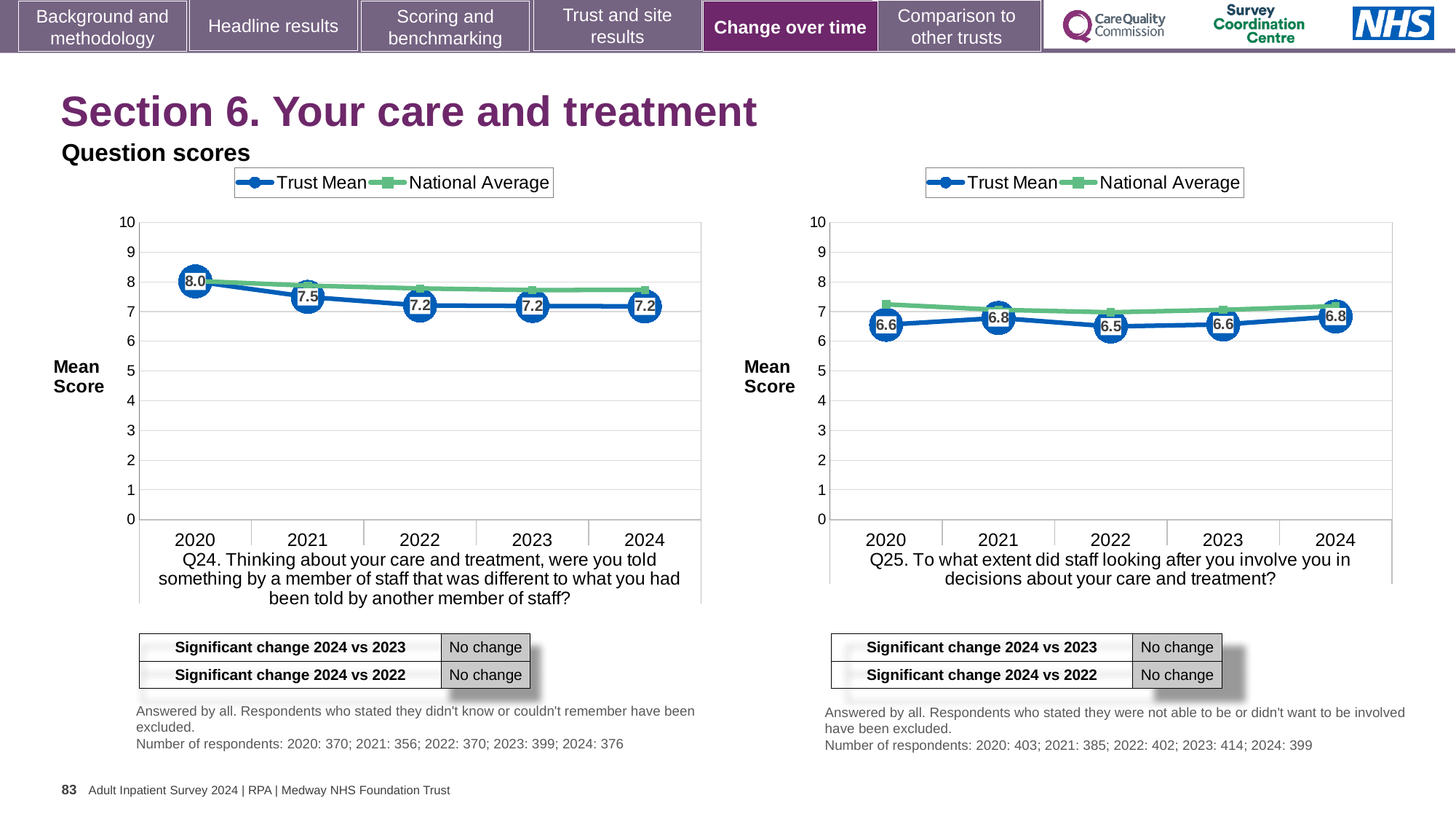

# Section 6. Your care and treatment
Question scores

### Chart

| Category | Trust Mean | National Average |
|---|---|---|
| 2020 | 8.016907645965539 | 8.03054772289512 |
| 2021 | 7.4944825454358 | 7.87437764327684 |
| 2022 | 7.206985791484384 | 7.780435640365725 |
| 2023 | 7.190170348381171 | 7.724925785579392 |
| 2024 | 7.177337197832649 | 7.730004280124795 |

### Chart

| Category | Trust Mean | National Average |
|---|---|---|
| 2020 | 6.556906869580173 | 7.244243781562832 |
| 2021 | 6.786339315478902 | 7.059332723271941 |
| 2022 | 6.499397381257127 | 6.977582583845865 |
| 2023 | 6.568147292132519 | 7.059378822198569 |
| 2024 | 6.836366950804182 | 7.18315778211899 |
| Significant change 2024 vs 2023 | No change |
| --- | --- |
| Significant change 2024 vs 2022 | No change |
| Significant change 2024 vs 2023 | No change |
| --- | --- |
| Significant change 2024 vs 2022 | No change |
Answered by all. Respondents who stated they didn't know or couldn't remember have been excluded.
Number of respondents: 2020: 370; 2021: 356; 2022: 370; 2023: 399; 2024: 376
Answered by all. Respondents who stated they were not able to be or didn't want to be involved have been excluded.
Number of respondents: 2020: 403; 2021: 385; 2022: 402; 2023: 414; 2024: 399

83